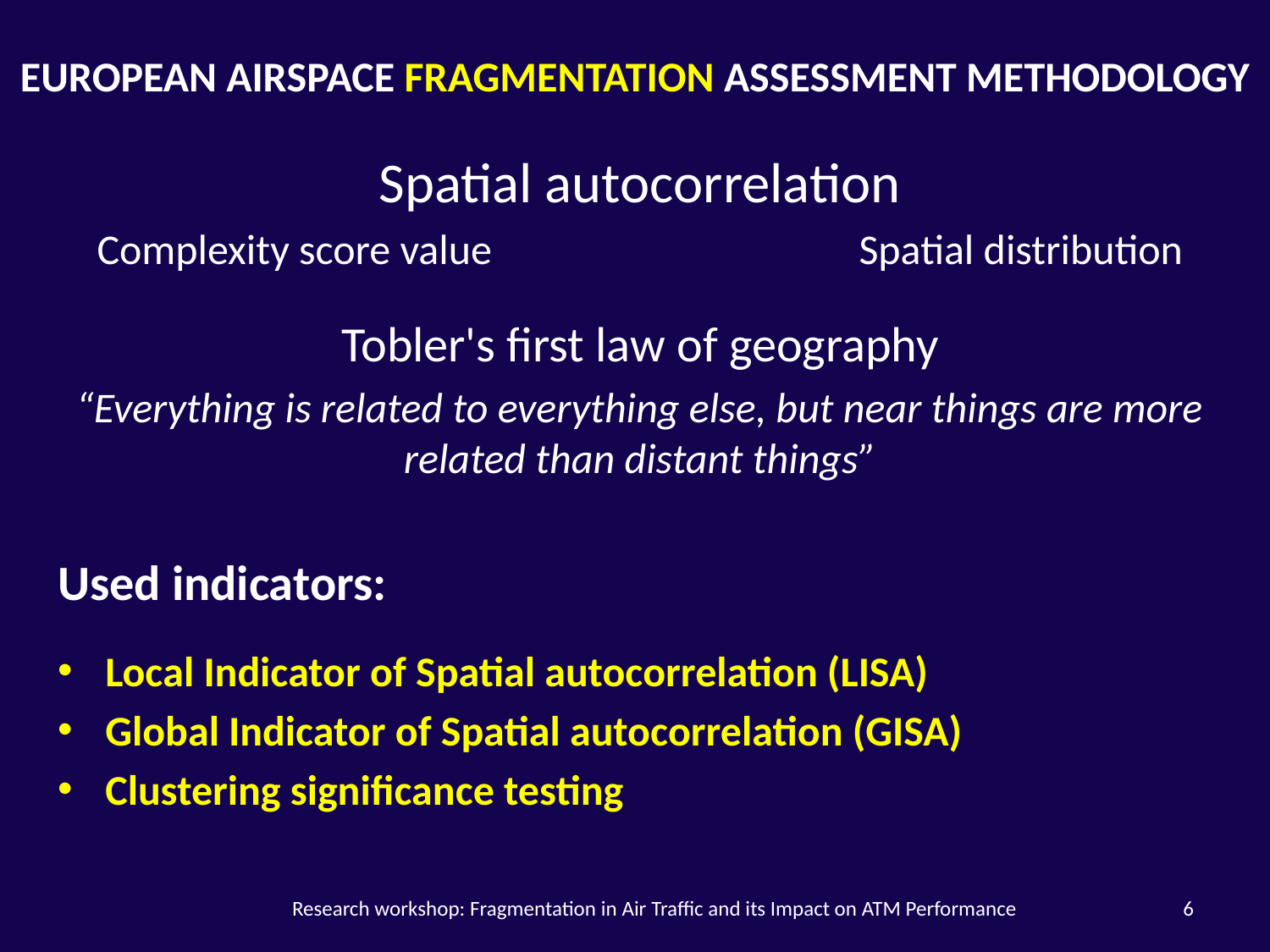

# EUROPEAN AIRSPACE FRAGMENTATION ASSESSMENT METHODOLOGY
Spatial autocorrelation
Complexity score value			Spatial distribution

Tobler's first law of geography
“Everything is related to everything else, but near things are more related than distant things”

Used indicators:
Local Indicator of Spatial autocorrelation (LISA)
Global Indicator of Spatial autocorrelation (GISA)
Clustering significance testing
Research workshop: Fragmentation in Air Traffic and its Impact on ATM Performance
6